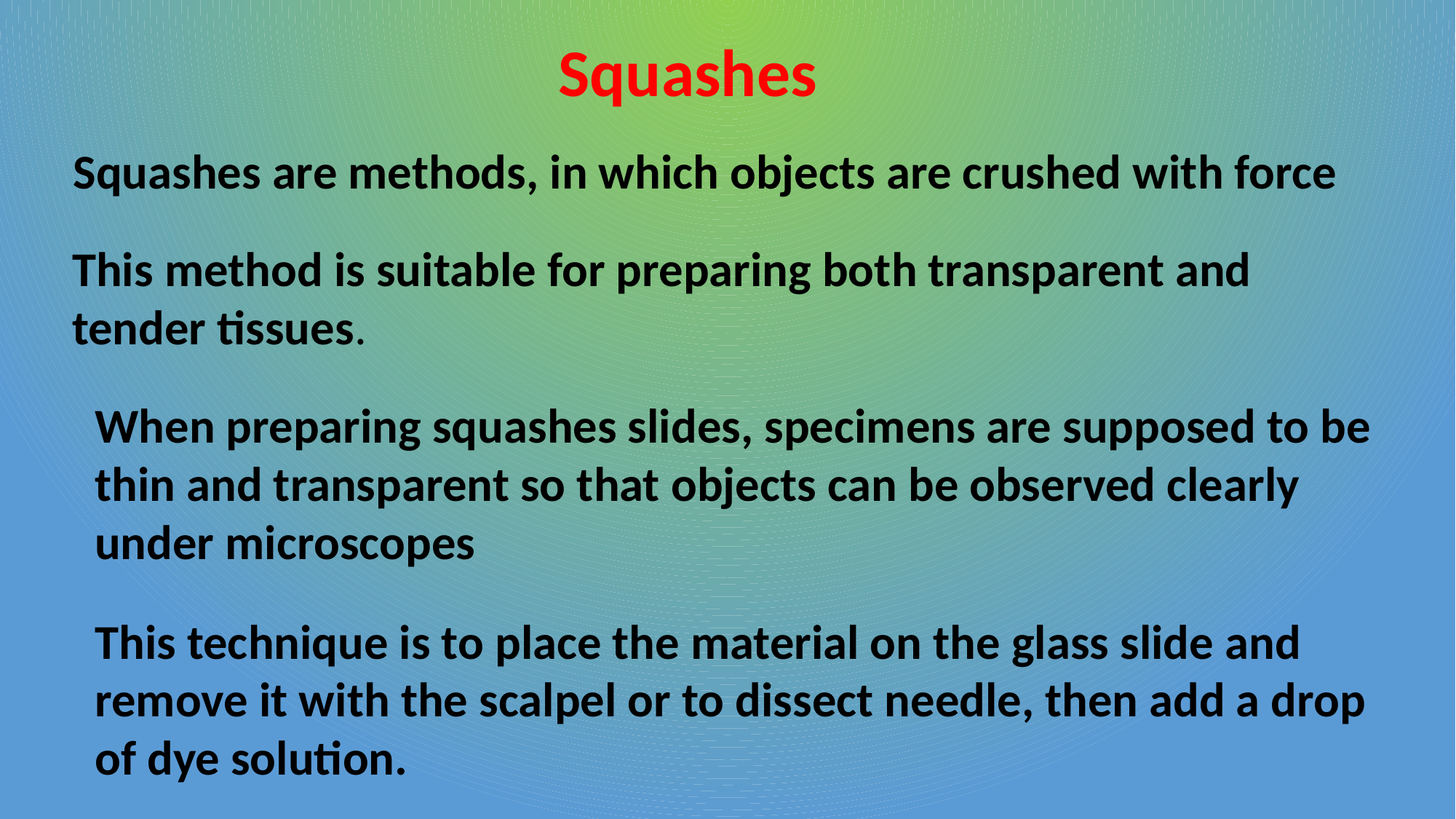

Squashes
Squashes are methods, in which objects are crushed with force
This method is suitable for preparing both transparent and tender tissues.
When preparing squashes slides, specimens are supposed to be thin and transparent so that objects can be observed clearly under microscopes
This technique is to place the material on the glass slide and remove it with the scalpel or to dissect needle, then add a drop of dye solution.